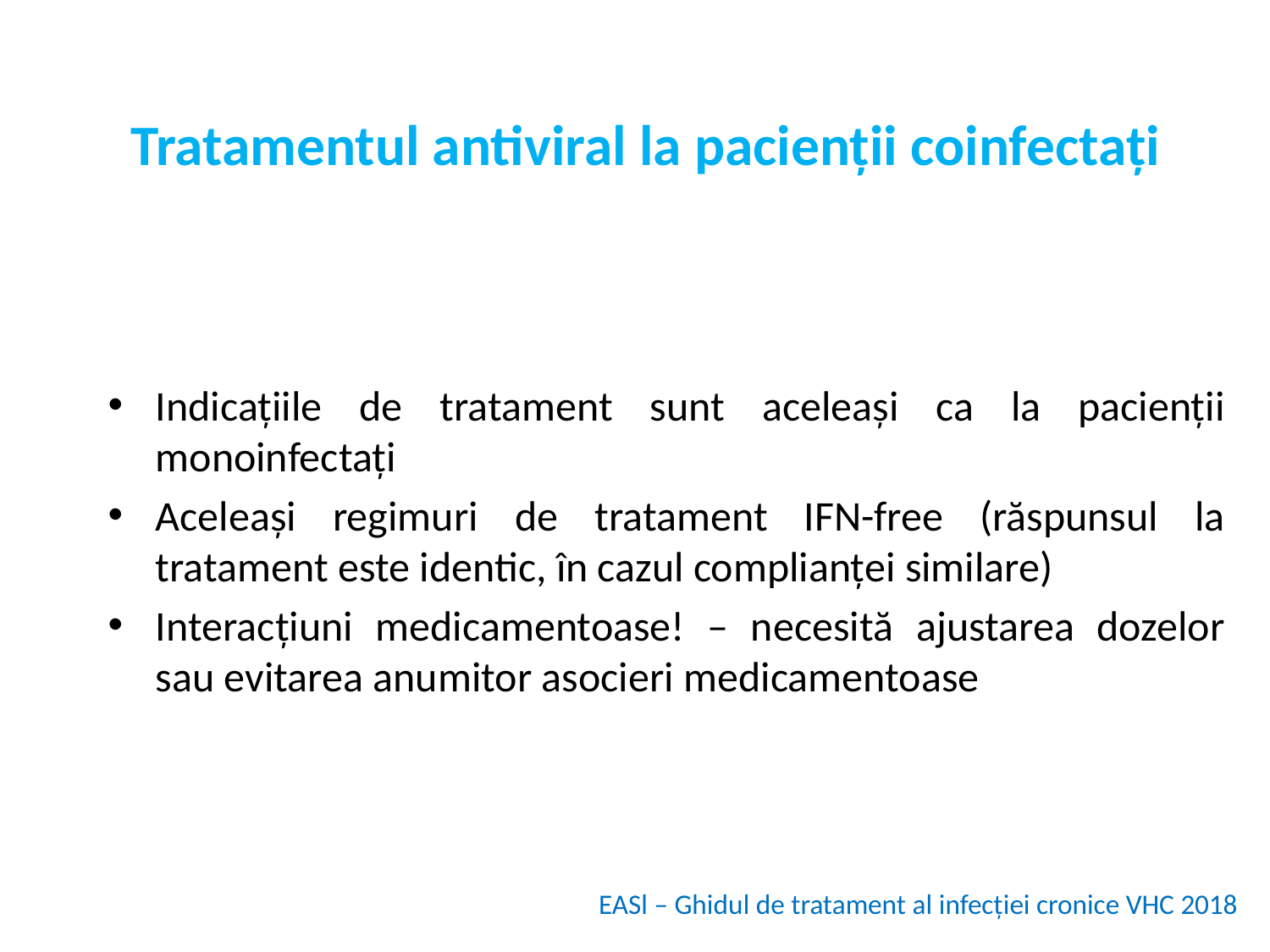

# Tratamentul antiviral la pacienții coinfectați

Indicațiile de tratament sunt aceleași ca la pacienții monoinfectați
Aceleași regimuri de tratament IFN-free (răspunsul la tratament este identic, în cazul complianței similare)
Interacțiuni medicamentoase! – necesită ajustarea dozelor sau evitarea anumitor asocieri medicamentoase
EASl – Ghidul de tratament al infecției cronice VHC 2018